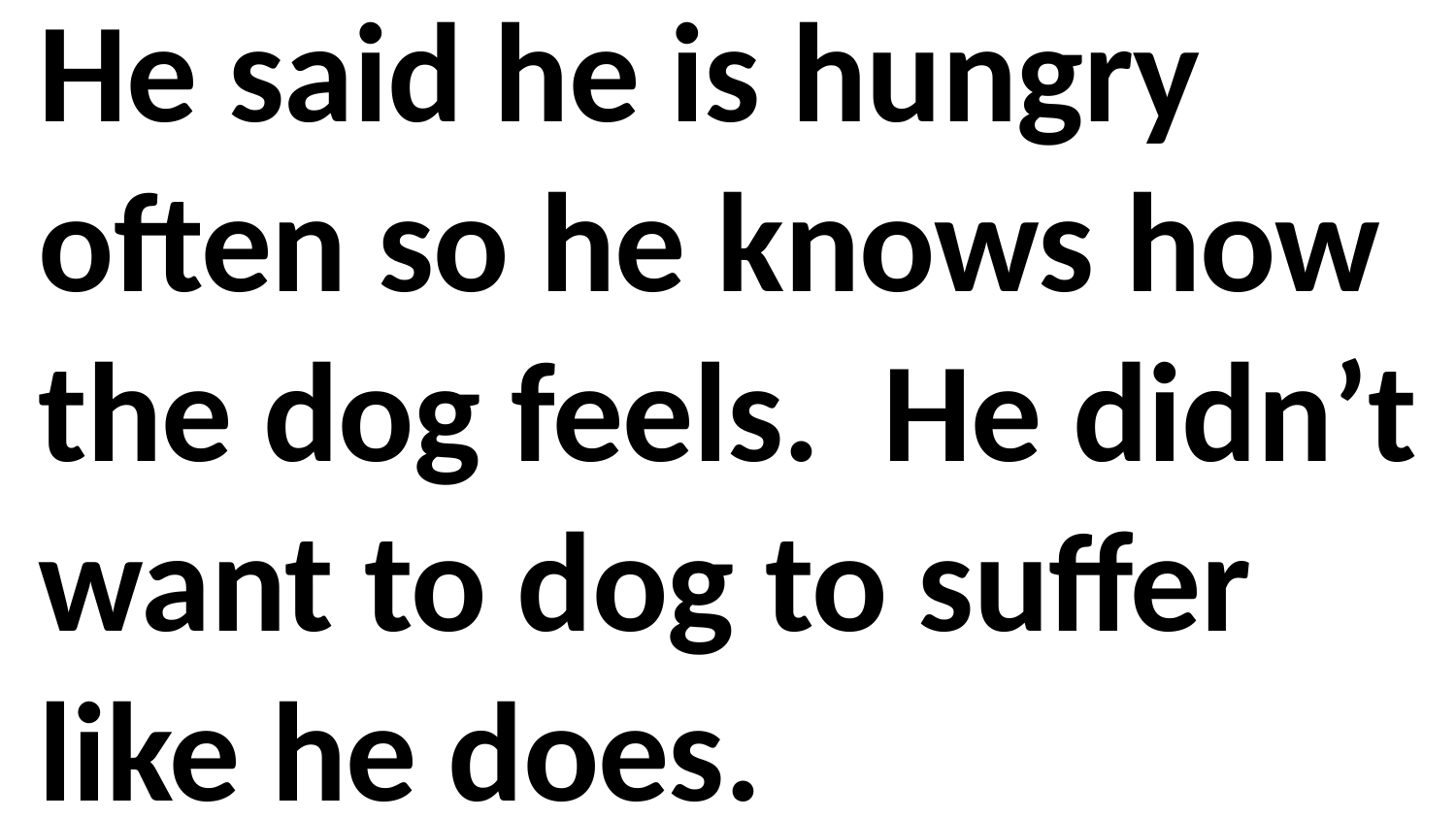

He said he is hungry often so he knows how the dog feels.  He didn’t want to dog to suffer like he does.